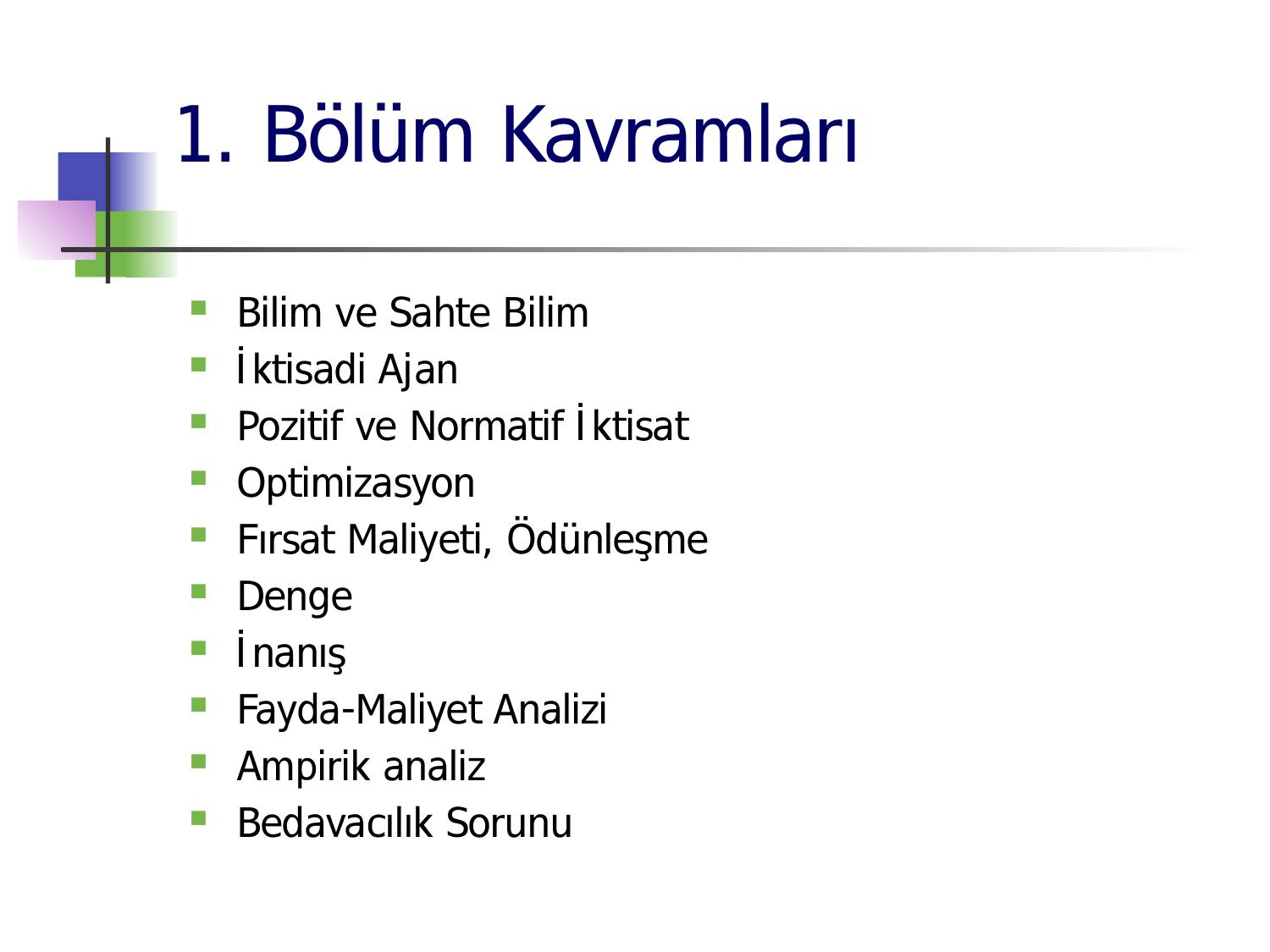

# 1. Bölüm Kavramları
Bilim ve Sahte Bilim
İktisadi Ajan
Pozitif ve Normatif İktisat
Optimizasyon
Fırsat Maliyeti, Ödünleşme
Denge
İnanış
Fayda-Maliyet Analizi
Ampirik analiz
Bedavacılık Sorunu